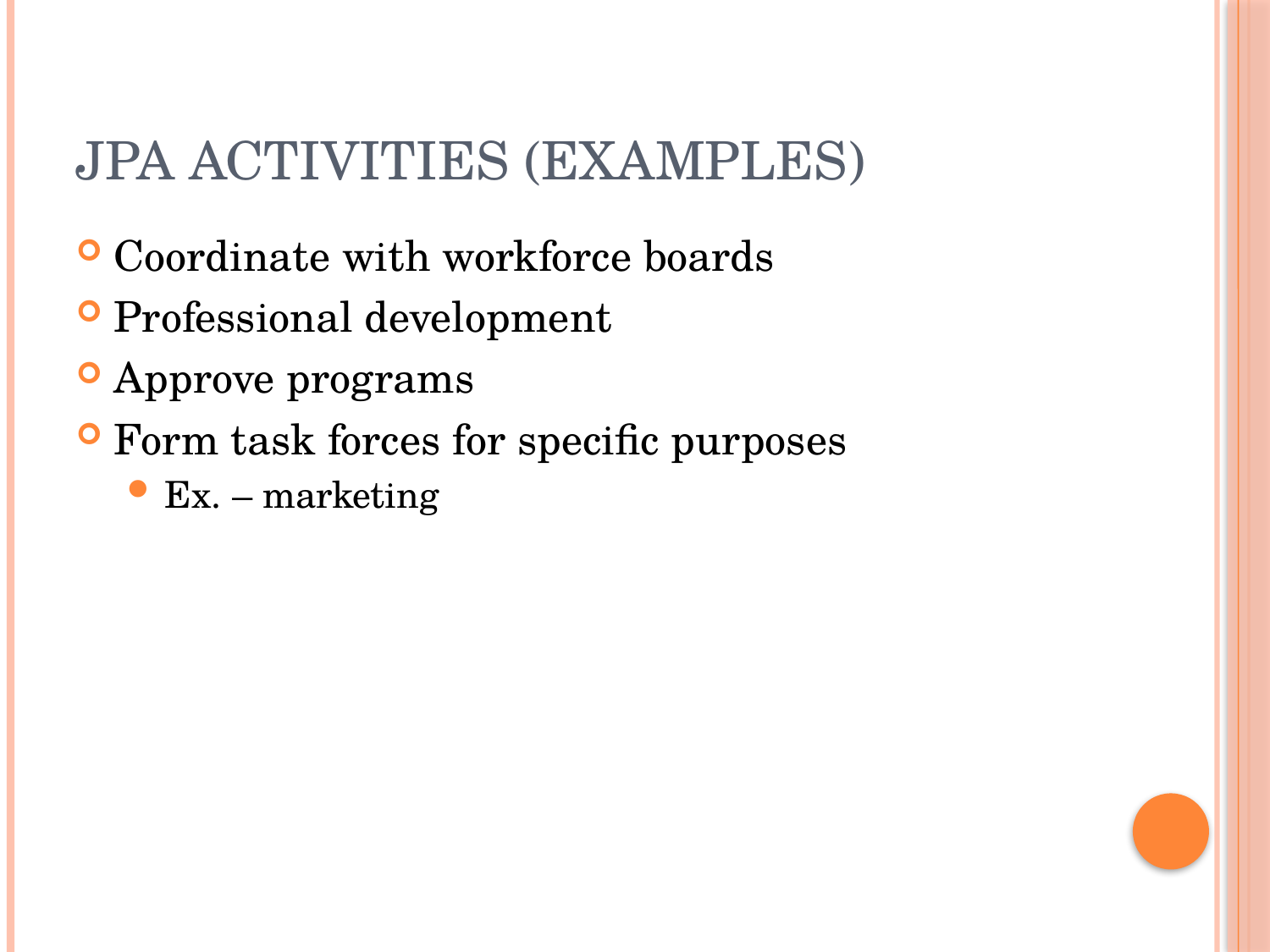

# JPA activities (examples)
Coordinate with workforce boards
Professional development
Approve programs
Form task forces for specific purposes
Ex. – marketing